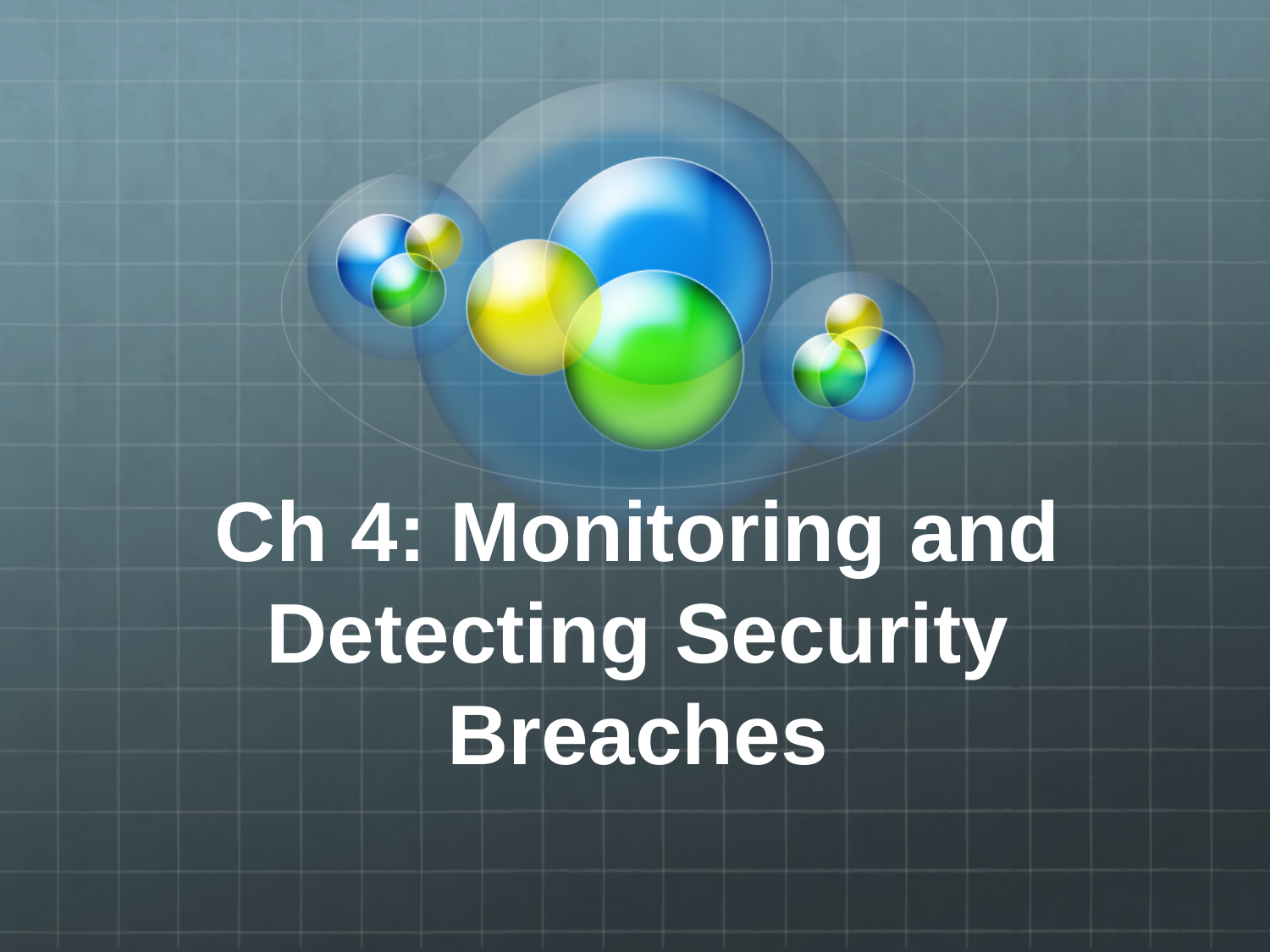

# Ch 4: Monitoring and Detecting Security Breaches